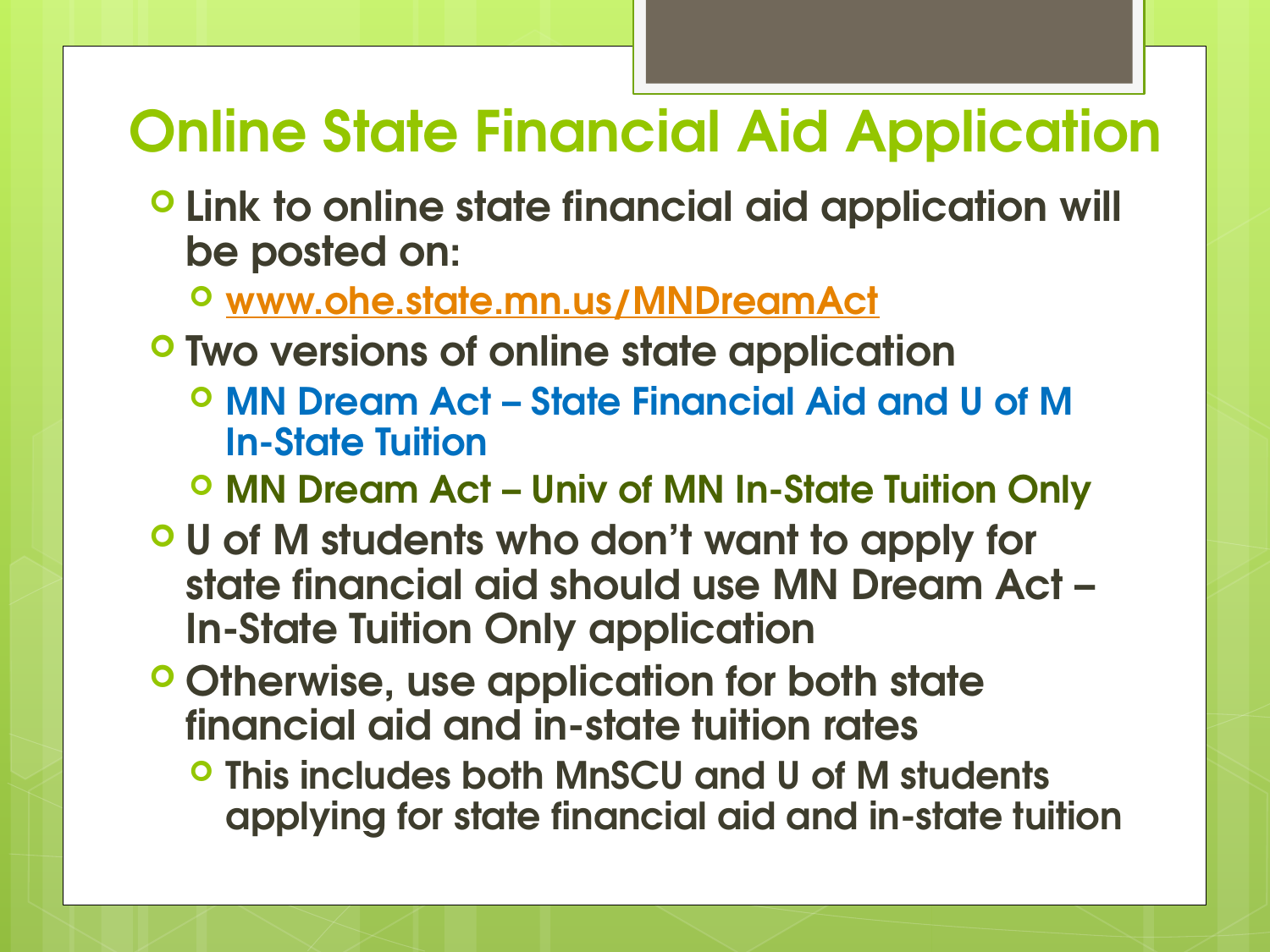

# Online State Financial Aid Application
Link to online state financial aid application will be posted on:
www.ohe.state.mn.us/MNDreamAct
Two versions of online state application
MN Dream Act – State Financial Aid and U of M In-State Tuition
MN Dream Act – Univ of MN In-State Tuition Only
U of M students who don’t want to apply for state financial aid should use MN Dream Act – In-State Tuition Only application
Otherwise, use application for both state financial aid and in-state tuition rates
This includes both MnSCU and U of M students applying for state financial aid and in-state tuition